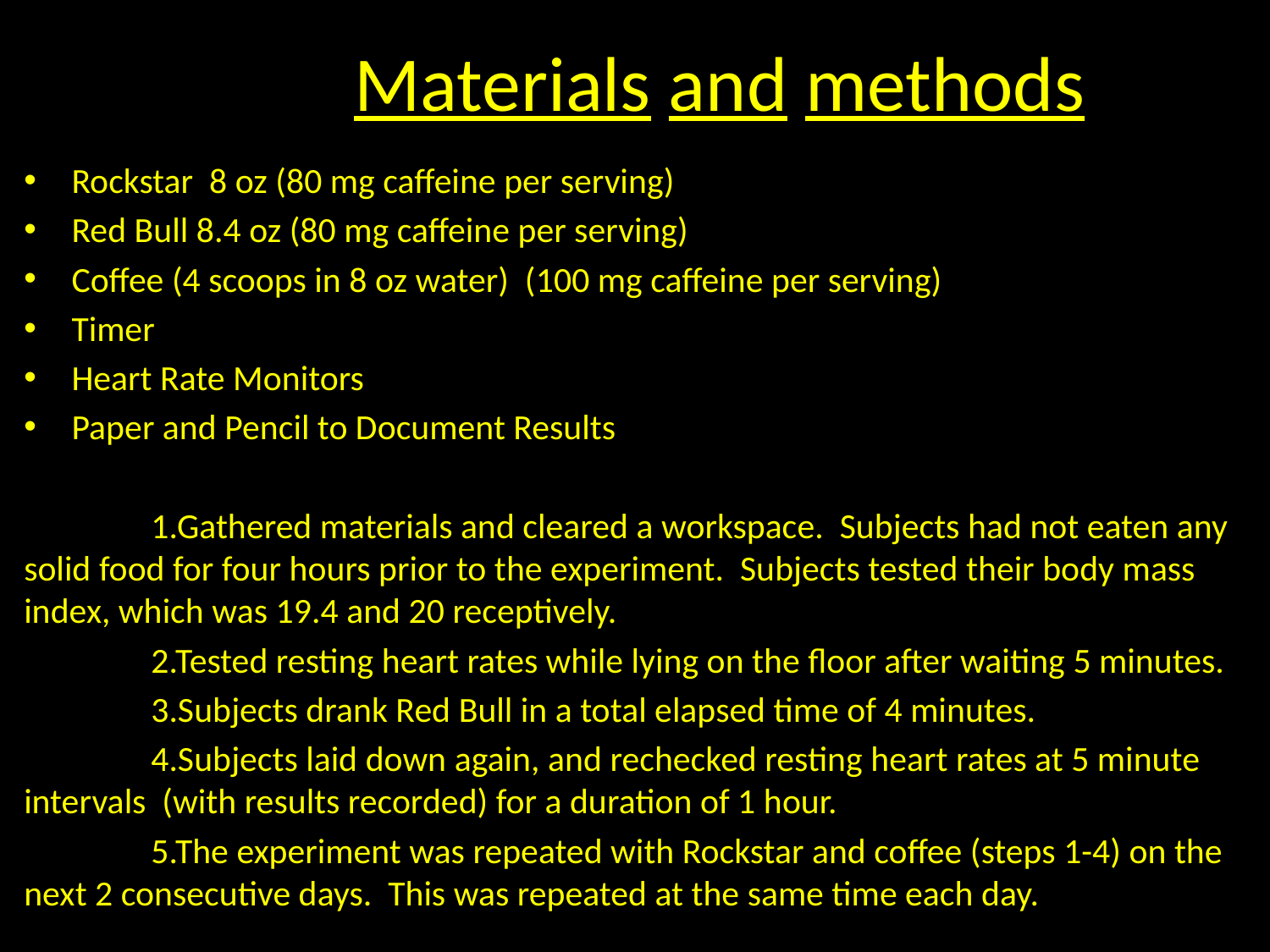

# Materials and methods

Rockstar  8 oz (80 mg caffeine per serving)
Red Bull 8.4 oz (80 mg caffeine per serving)
Coffee (4 scoops in 8 oz water)  (100 mg caffeine per serving)
Timer
Heart Rate Monitors
Paper and Pencil to Document Results

	1.Gathered materials and cleared a workspace.  Subjects had not eaten any solid food for four hours prior to the experiment.  Subjects tested their body mass index, which was 19.4 and 20 receptively.
	2.Tested resting heart rates while lying on the floor after waiting 5 minutes.
	3.Subjects drank Red Bull in a total elapsed time of 4 minutes.
	4.Subjects laid down again, and rechecked resting heart rates at 5 minute intervals  (with results recorded) for a duration of 1 hour.
	5.The experiment was repeated with Rockstar and coffee (steps 1-4) on the next 2 consecutive days.  This was repeated at the same time each day.